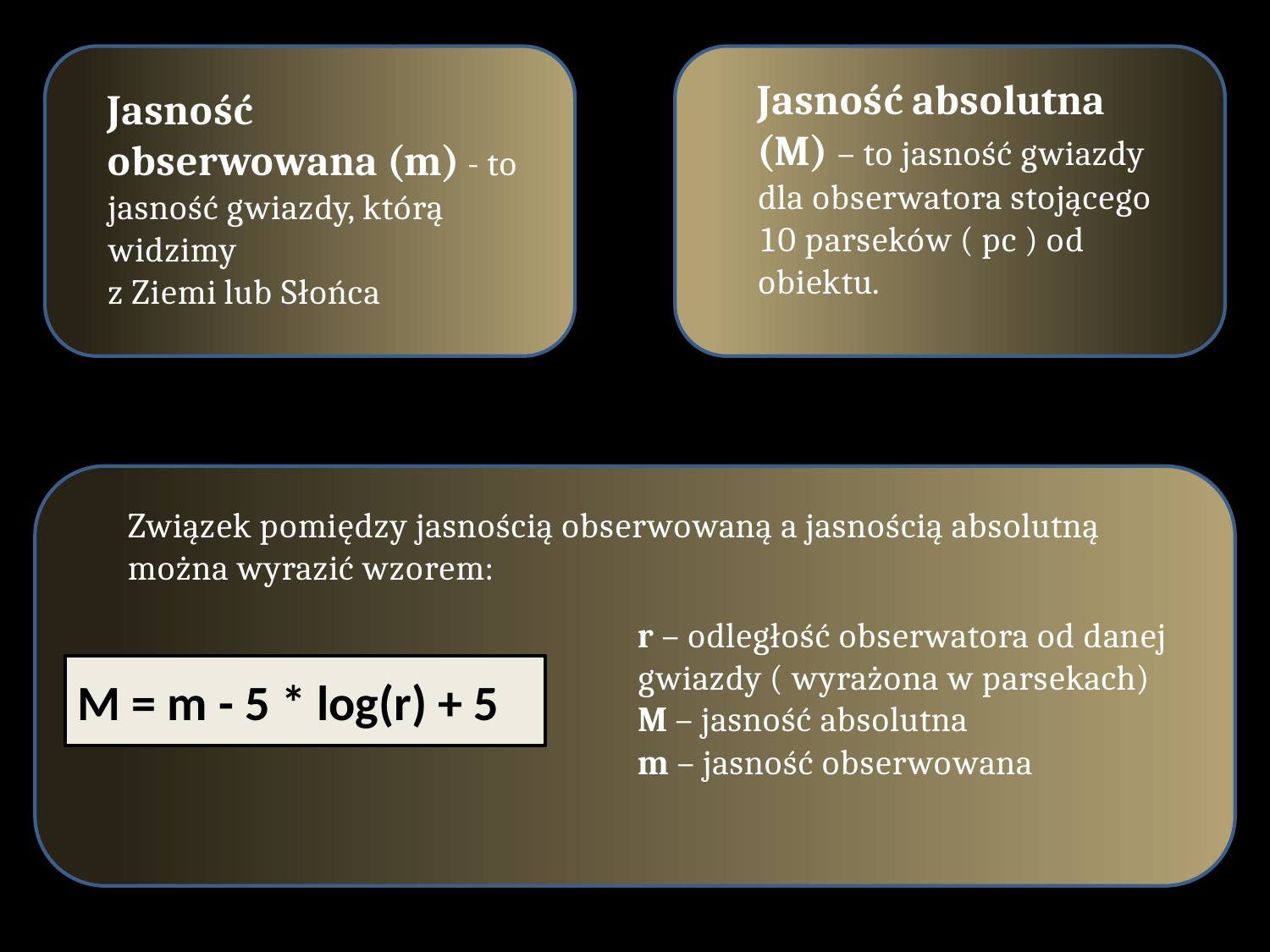

r – odległość obserwatora od danej gwiazdy ( wyrażona w parsekach)

Jasność absolutna (M) – to jasność gwiazdy dla obserwatora stojącego 10 parseków ( pc ) od obiektu.

Jasność obserwowana (m) - to jasność gwiazdy, którą widzimy
z Ziemi lub Słońca

Związek pomiędzy jasnością obserwowaną a jasnością absolutną można wyrazić wzorem:

r – odległość obserwatora od danej gwiazdy ( wyrażona w parsekach)
M – jasność absolutna
m – jasność obserwowana

M = m - 5 * log(r) + 5